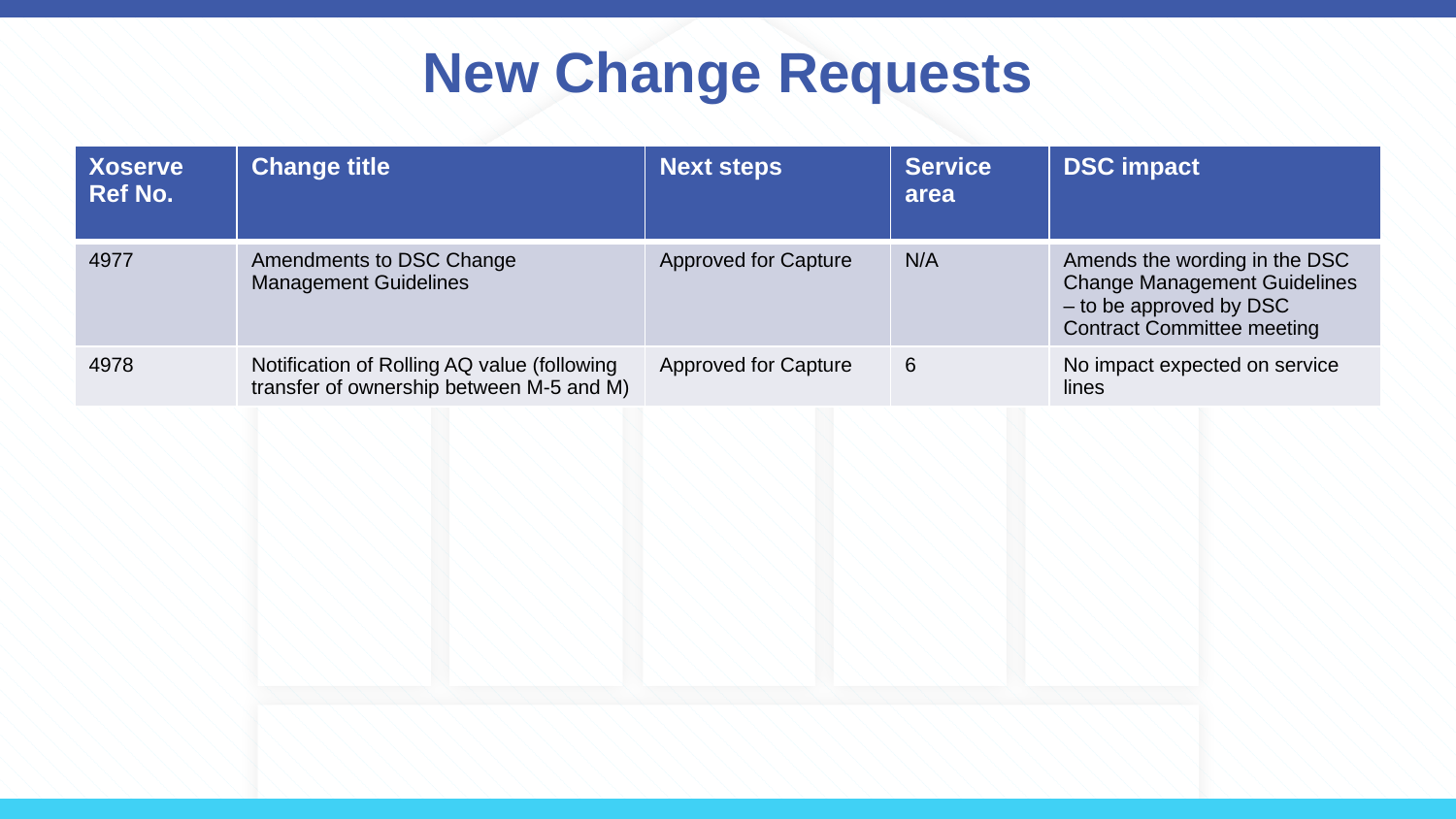

# New Change Requests
| Xoserve Ref No. | Change title | Next steps | Service area | DSC impact |
| --- | --- | --- | --- | --- |
| 4977 | Amendments to DSC Change Management Guidelines | Approved for Capture | N/A | Amends the wording in the DSC Change Management Guidelines – to be approved by DSC Contract Committee meeting |
| 4978 | Notification of Rolling AQ value (following transfer of ownership between M-5 and M) | Approved for Capture | 6 | No impact expected on service lines |